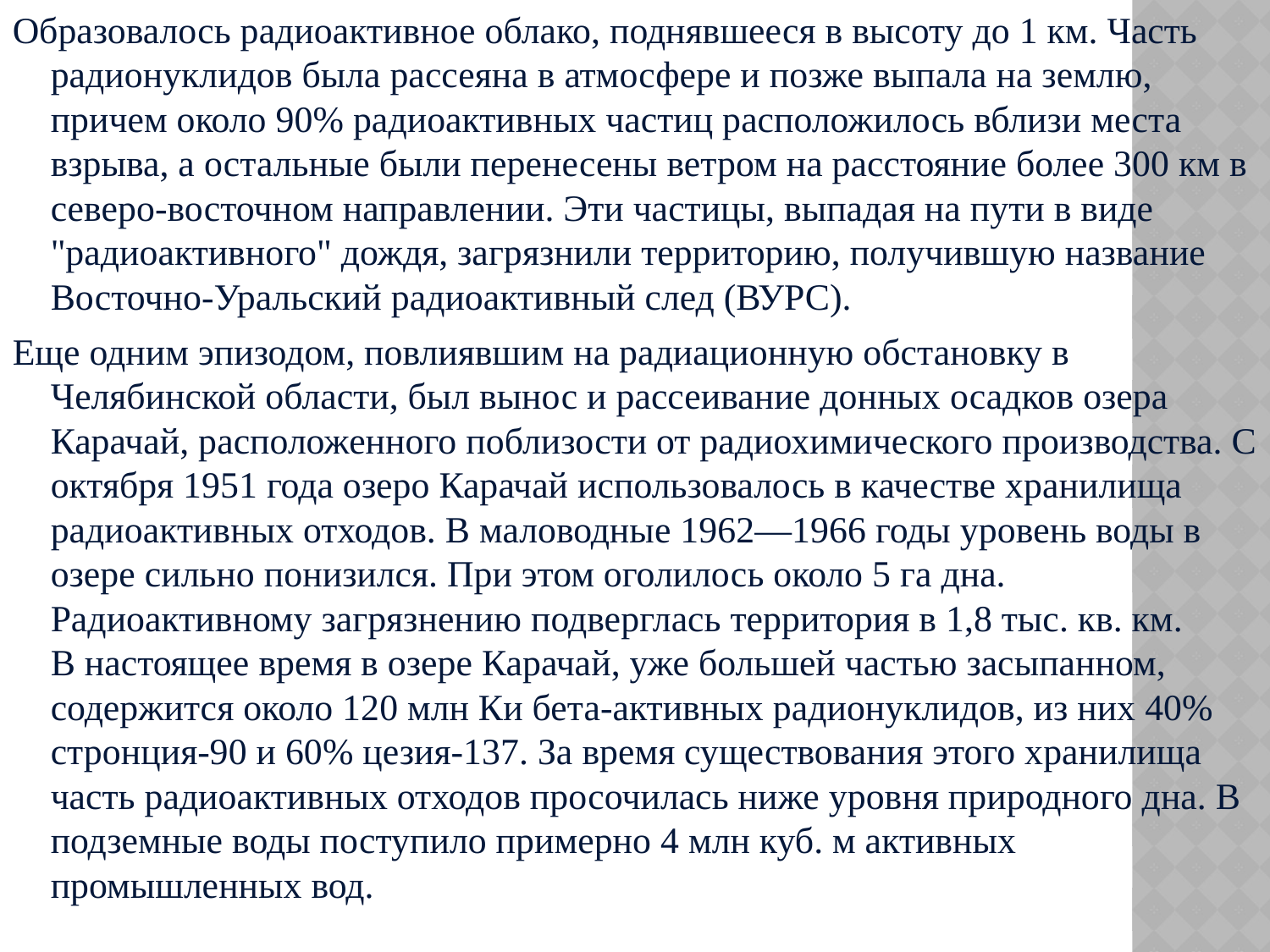

Образовалось радиоактивное облако, поднявшееся в высоту до 1 км. Часть радионуклидов была рассеяна в атмосфере и позже выпала на землю, причем около 90% радиоактивных частиц расположилось вблизи места взрыва, а остальные были перенесены ветром на расстояние более 300 км в северо-восточном направлении. Эти частицы, выпадая на пути в виде "радиоактивного" дождя, загрязнили территорию, получившую название Восточно-Уральский радиоактивный след (ВУРС).
Еще одним эпизодом, повлиявшим на радиационную обстановку в Челябинской области, был вынос и рассеивание донных осадков озера Карачай, расположенного поблизости от радиохимического производства. С октября 1951 года озеро Карачай использовалось в качестве хранилища радиоактивных отходов. В маловодные 1962—1966 годы уровень воды в озере сильно понизился. При этом оголилось около 5 га дна. Радиоактивному загрязнению подверглась территория в 1,8 тыс. кв. км.
В настоящее время в озере Карачай, уже большей частью засыпанном, содержится около 120 млн Ки бета-активных радионуклидов, из них 40% стронция-90 и 60% цезия-137. За время существования этого хранилища часть радиоактивных отходов просочилась ниже уровня природного дна. В подземные воды поступило примерно 4 млн куб. м активных промышленных вод.